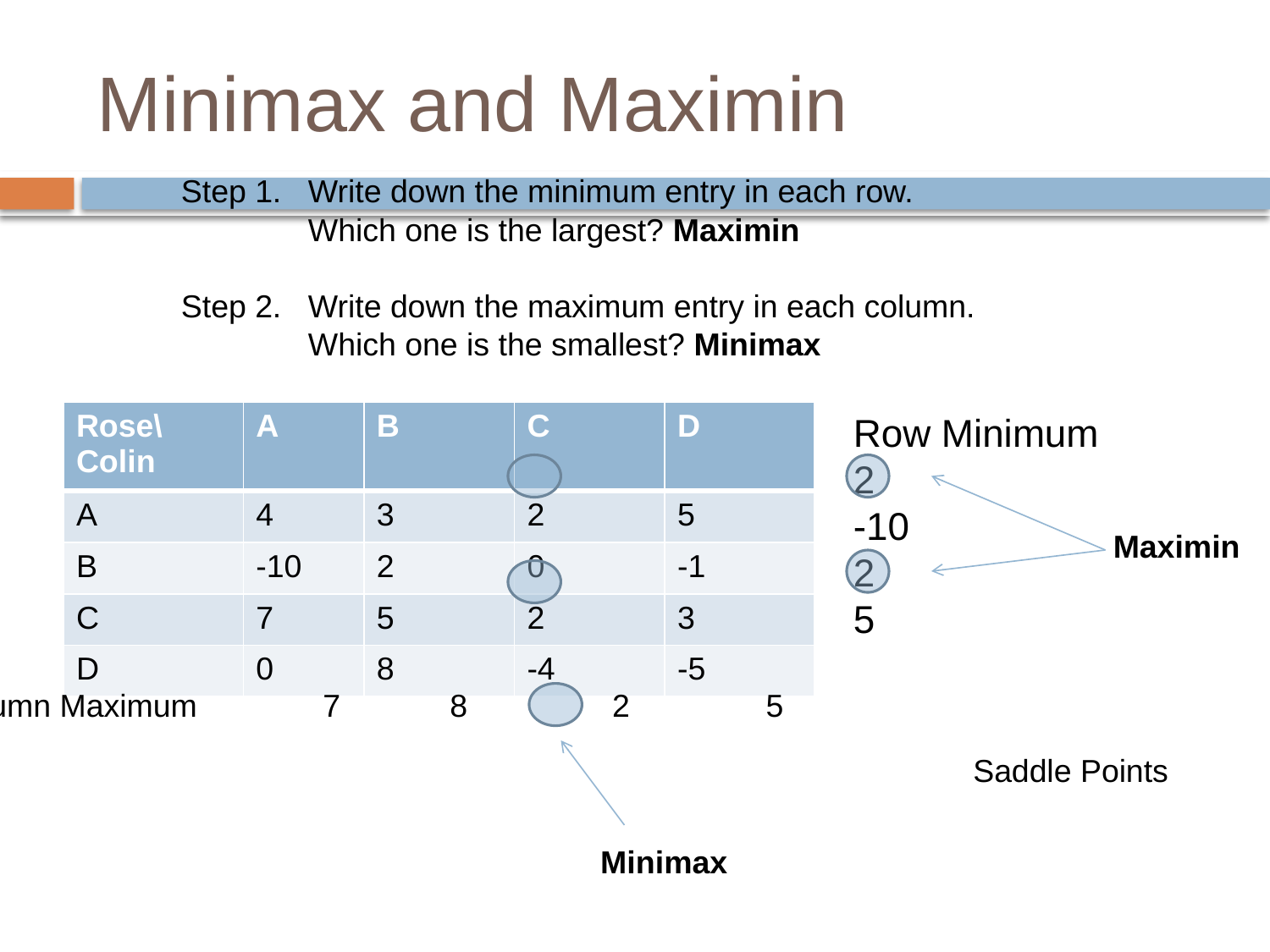

# Minimax and Maximin
Step 1. 	Write down the minimum entry in each row.
	Which one is the largest? Maximin

Step 2. 	Write down the maximum entry in each column.
	Which one is the smallest? Minimax
| Rose\Colin | A | B | C | D |
| --- | --- | --- | --- | --- |
| A | 4 | 3 | 2 | 5 |
| B | -10 | 2 | 0 | -1 |
| C | 7 | 5 | 2 | 3 |
| D | 0 | 8 | -4 | -5 |
Row Minimum
2
-10
2
5

Maximin

Column Maximum	7	8	    2	       5

Saddle Points
Minimax